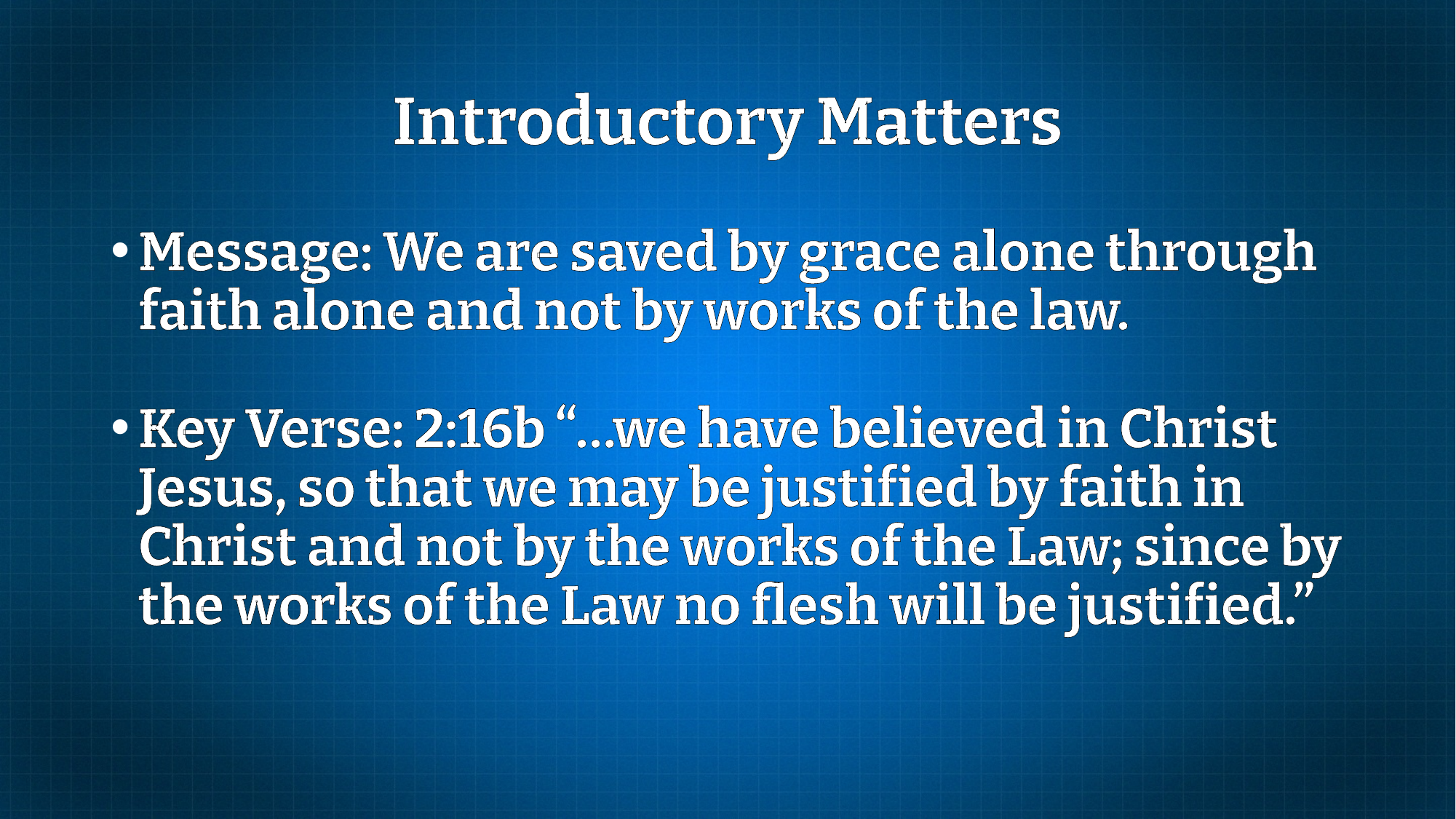

# Introductory Matters
Message: We are saved by grace alone through faith alone and not by works of the law.

Key Verse: 2:16b “…we have believed in Christ Jesus, so that we may be justified by faith in Christ and not by the works of the Law; since by the works of the Law no flesh will be justified.”